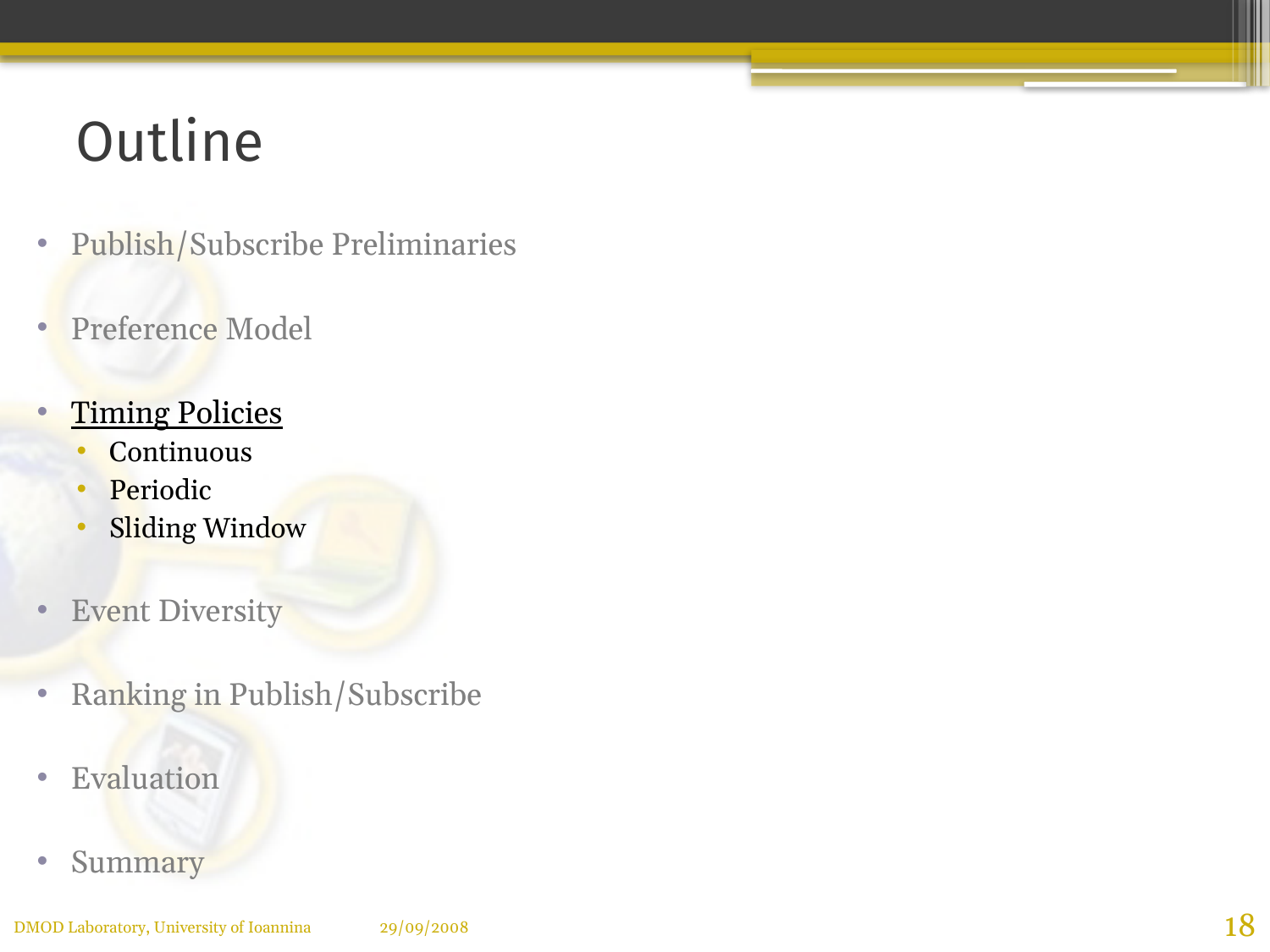

# Outline
Publish/Subscribe Preliminaries

Preference Model

Timing Policies
Continuous
Periodic
Sliding Window

Event Diversity

Ranking in Publish/Subscribe

Evaluation

Summary

18
DMOD Laboratory, University of Ioannina                  29/09/2008